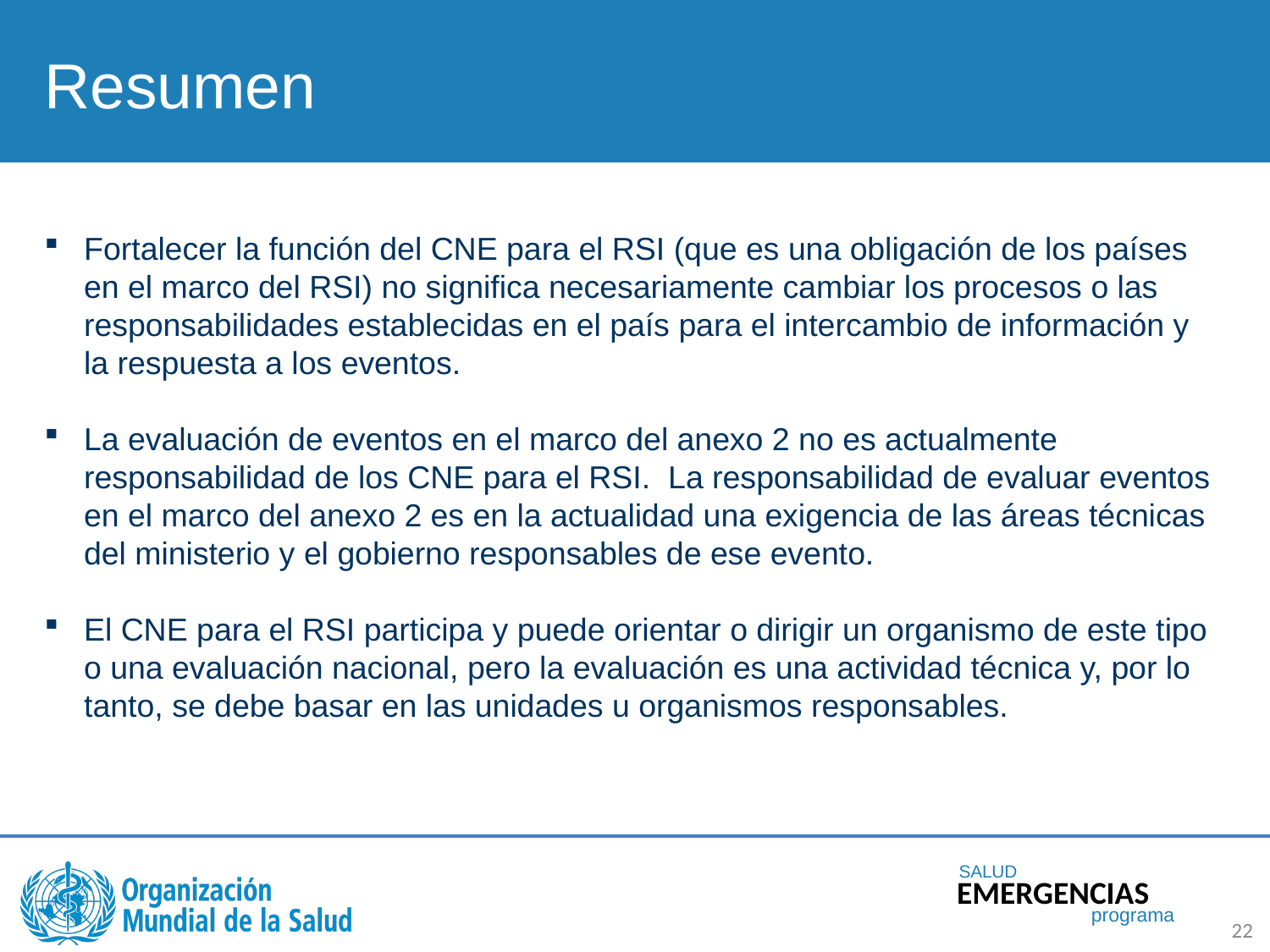

Resumen
Fortalecer la función del CNE para el RSI (que es una obligación de los países en el marco del RSI) no significa necesariamente cambiar los procesos o las responsabilidades establecidas en el país para el intercambio de información y la respuesta a los eventos.

La evaluación de eventos en el marco del anexo 2 no es actualmente responsabilidad de los CNE para el RSI.  La responsabilidad de evaluar eventos en el marco del anexo 2 es en la actualidad una exigencia de las áreas técnicas del ministerio y el gobierno responsables de ese evento.

El CNE para el RSI participa y puede orientar o dirigir un organismo de este tipo o una evaluación nacional, pero la evaluación es una actividad técnica y, por lo tanto, se debe basar en las unidades u organismos responsables.

22